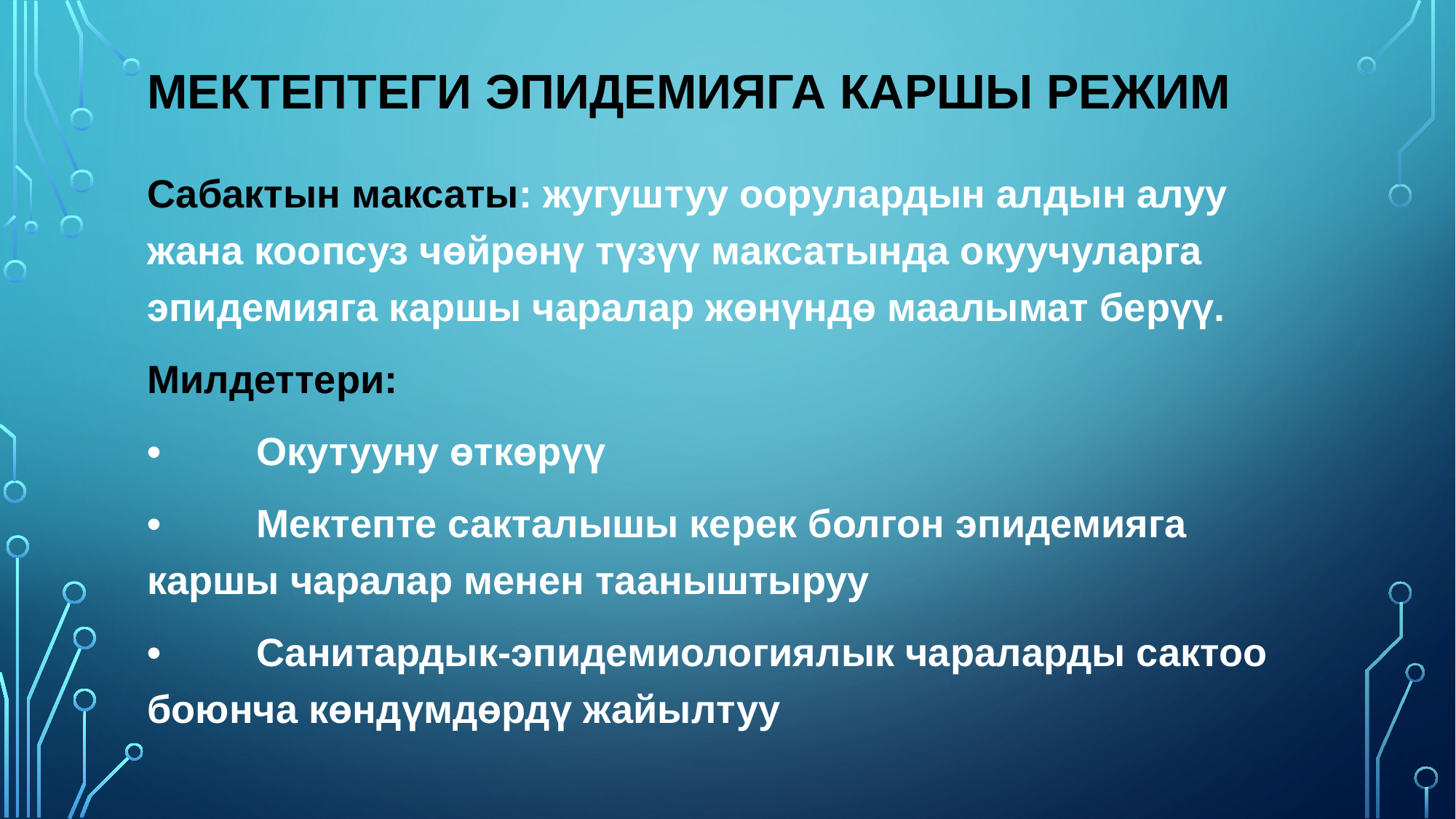

# Мектептеги эпидемияга каршы режим
Сабактын максаты: жугуштуу оорулардын алдын алуу жана коопсуз чөйрөнү түзүү максатында окуучуларга эпидемияга каршы чаралар жөнүндө маалымат берүү.
Милдеттери:
•	Окутууну өткөрүү
•	Мектепте сакталышы керек болгон эпидемияга каршы чаралар менен тааныштыруу
•	Санитардык-эпидемиологиялык чараларды сактоо боюнча көндүмдөрдү жайылтуу